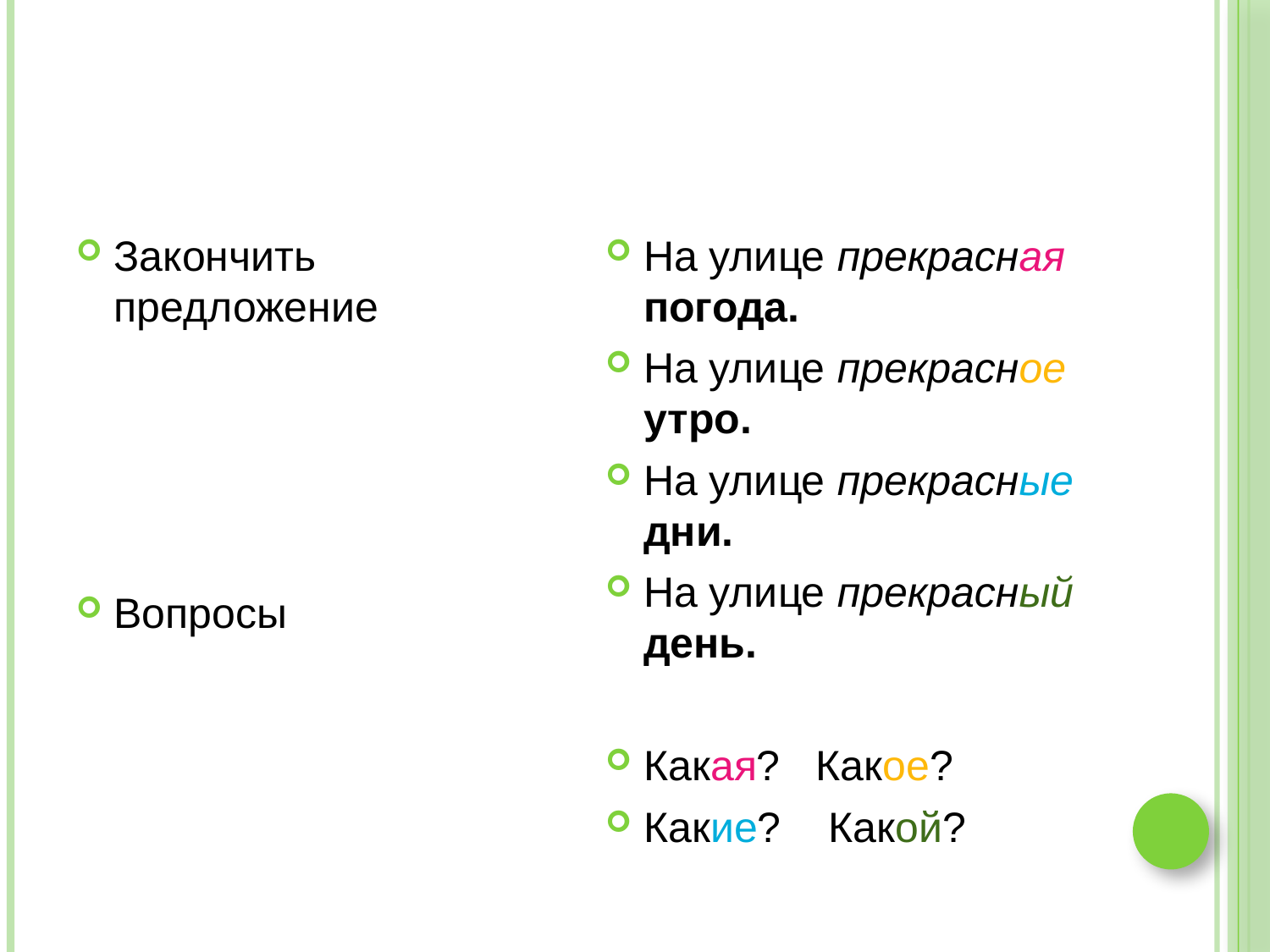

#
Закончить предложение

Вопросы

На улице прекрасная погода.
На улице прекрасное утро.
На улице прекрасные дни.
На улице прекрасный день.

Какая?   Какое?
Какие?    Какой?